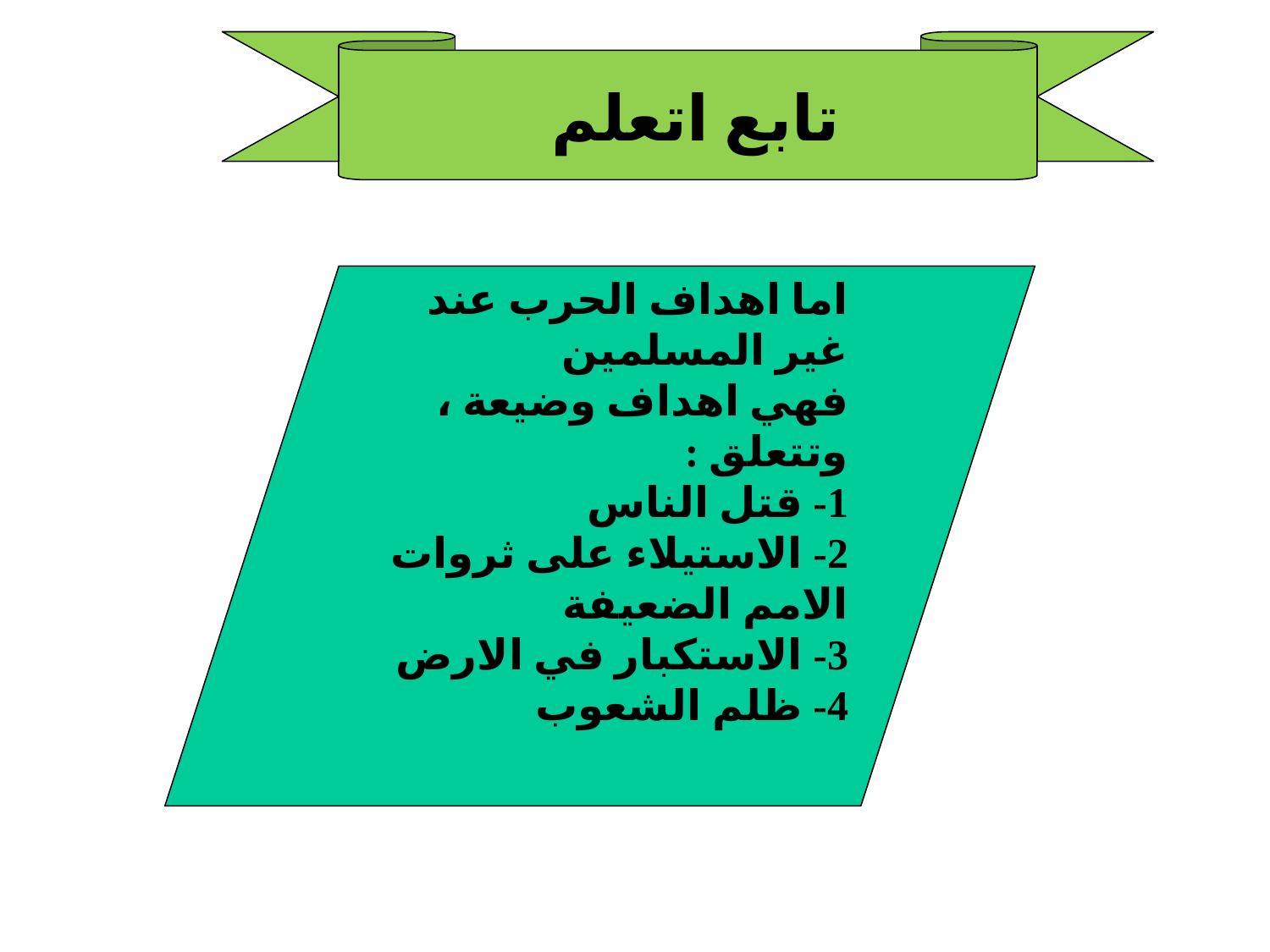

تابع اتعلم

اما اهداف الحرب عند غير المسلمين
فهي اهداف وضيعة ، وتتعلق :
1- قتل الناس
2- الاستيلاء على ثروات الامم الضعيفة
3- الاستكبار في الارض
4- ظلم الشعوب